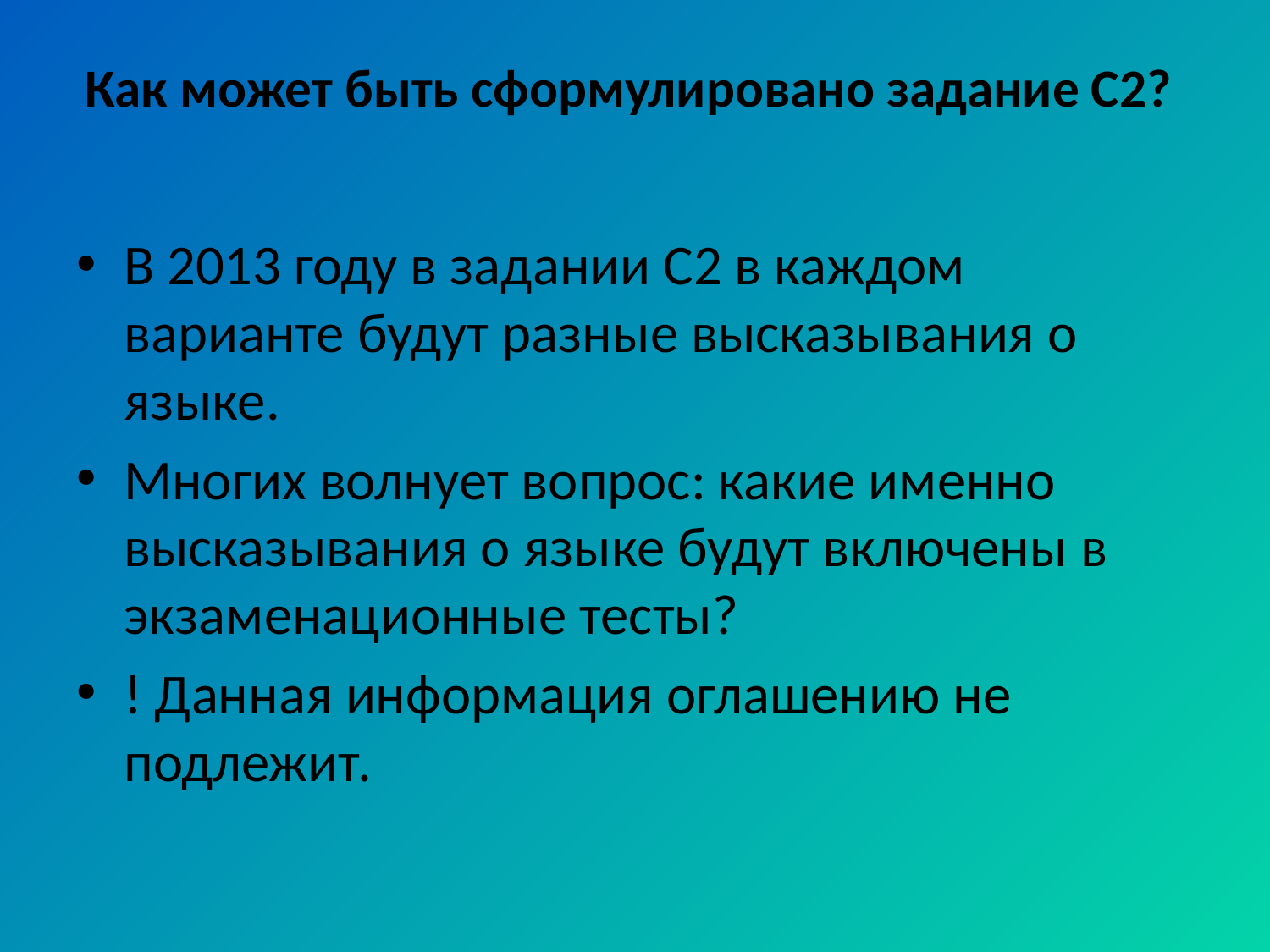

# Как может быть сформулировано задание С2?
В 2013 году в задании С2 в каждом варианте будут разные высказывания о языке.
Многих волнует вопрос: какие именно высказывания о языке будут включены в экзаменационные тесты?
! Данная информация оглашению не подлежит.